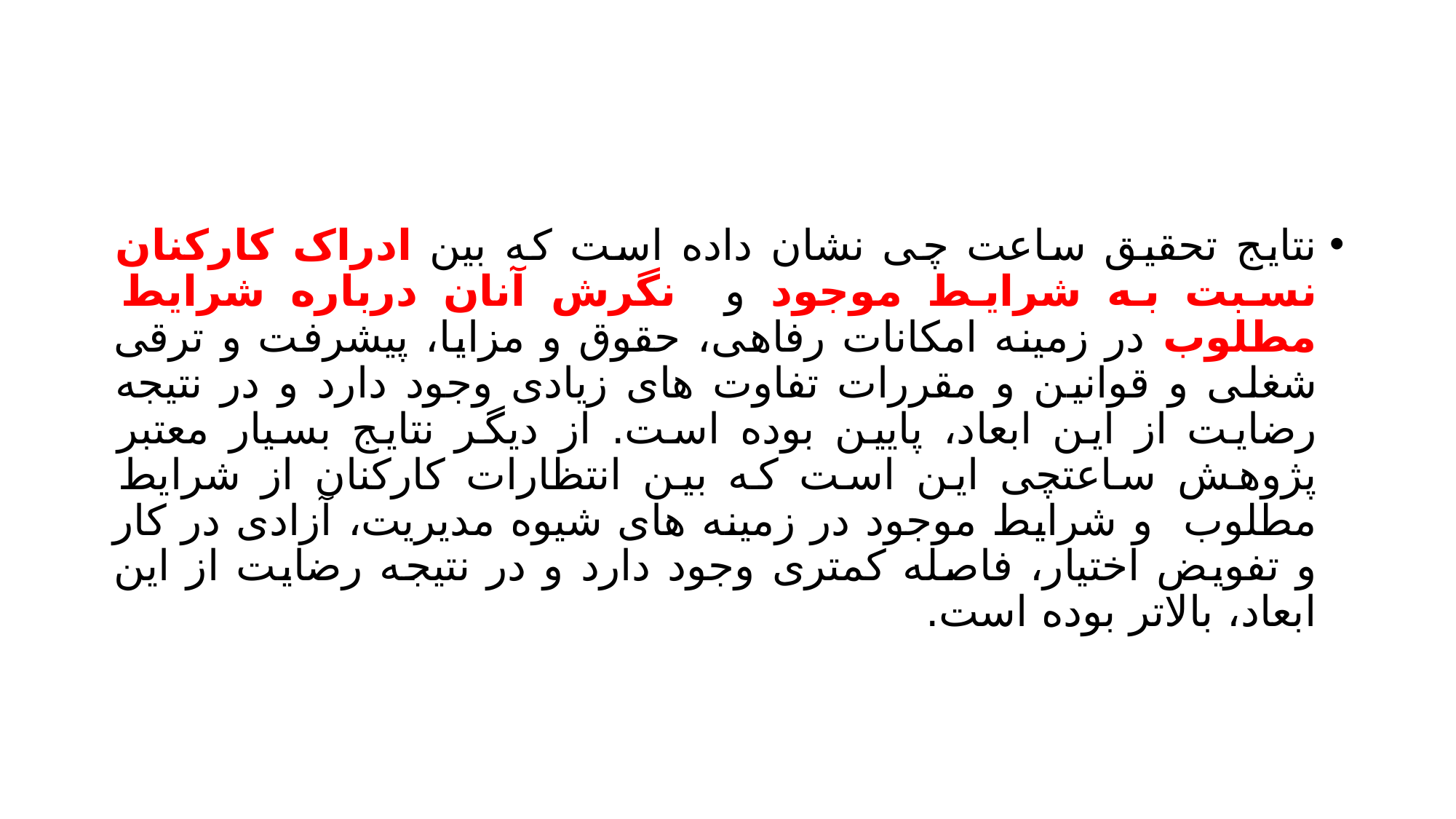

#
نتایج تحقیق ساعت چی نشان داده است که بین ادراک کارکنان نسبت به شرایط موجود و  نگرش آنان درباره شرایط مطلوب در زمینه امکانات رفاهی، حقوق و مزایا، پیشرفت و ترقی شغلی و قوانین و مقررات تفاوت های زیادی وجود دارد و در نتیجه رضایت از این ابعاد، پایین بوده است. از دیگر نتایج بسیار معتبر پژوهش ساعتچی این است که بین انتظارات کارکنان از شرایط مطلوب  و شرایط موجود در زمینه های شیوه مدیریت، آزادی در کار و تفویض اختیار، فاصله کمتری وجود دارد و در نتیجه رضایت از این ابعاد، بالاتر بوده است.